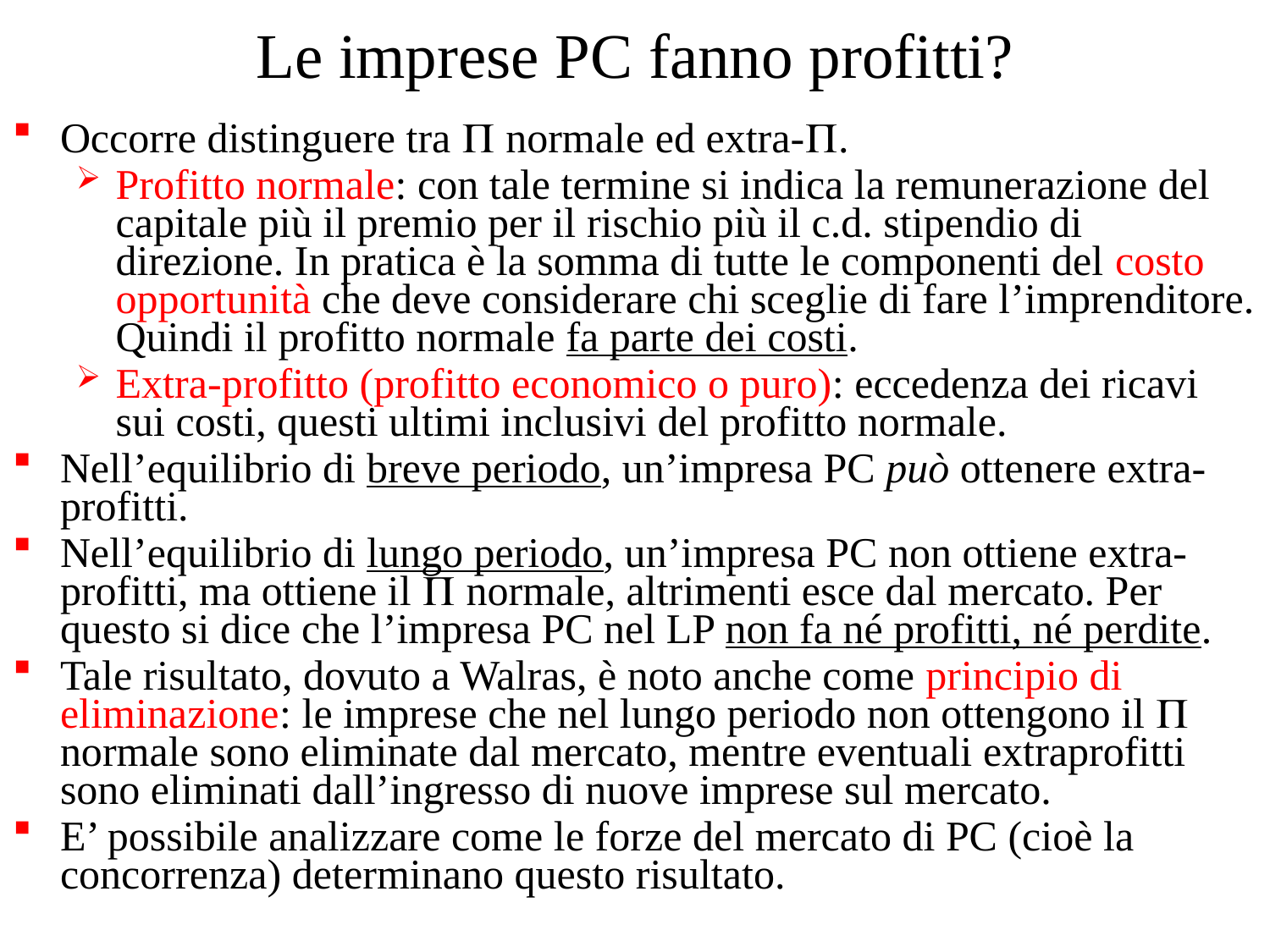

# Le imprese PC fanno profitti?
Occorre distinguere tra Π normale ed extra-Π.
Profitto normale: con tale termine si indica la remunerazione del capitale più il premio per il rischio più il c.d. stipendio di direzione. In pratica è la somma di tutte le componenti del costo opportunità che deve considerare chi sceglie di fare l’imprenditore. Quindi il profitto normale fa parte dei costi.
Extra-profitto (profitto economico o puro): eccedenza dei ricavi sui costi, questi ultimi inclusivi del profitto normale.
Nell’equilibrio di breve periodo, un’impresa PC può ottenere extra-profitti.
Nell’equilibrio di lungo periodo, un’impresa PC non ottiene extra-profitti, ma ottiene il Π normale, altrimenti esce dal mercato. Per questo si dice che l’impresa PC nel LP non fa né profitti, né perdite.
Tale risultato, dovuto a Walras, è noto anche come principio di eliminazione: le imprese che nel lungo periodo non ottengono il Π normale sono eliminate dal mercato, mentre eventuali extraprofitti sono eliminati dall’ingresso di nuove imprese sul mercato.
E’ possibile analizzare come le forze del mercato di PC (cioè la concorrenza) determinano questo risultato.